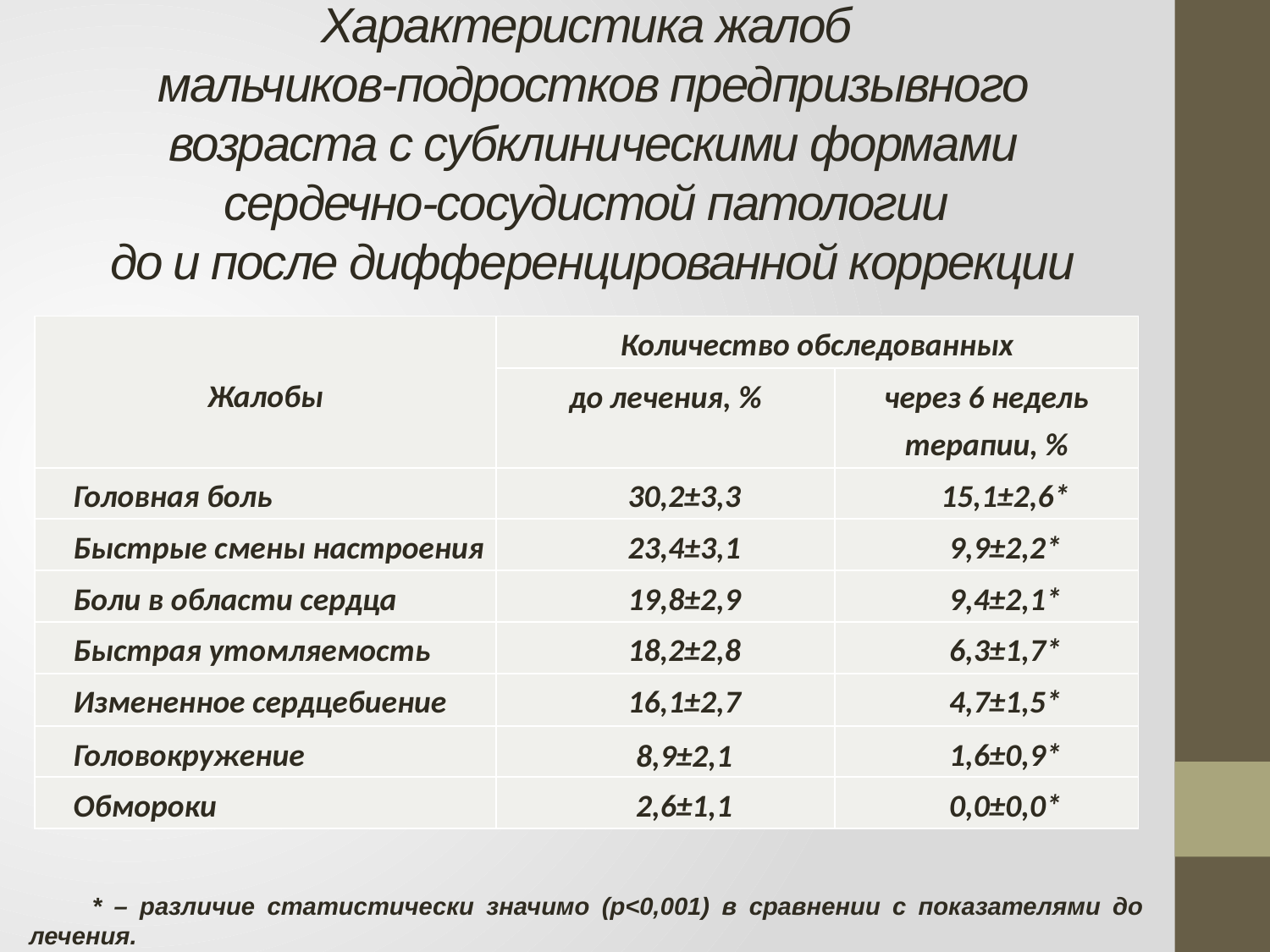

# Характеристика жалоб мальчиков-подростков предпризывного возраста с субклиническими формами сердечно-сосудистой патологии до и после дифференцированной коррекции
| Жалобы | Количество обследованных |  |
| --- | --- | --- |
|  | до лечения, % | через 6 недель терапии, % |
| Головная боль | 30,2±3,3 | 15,1±2,6\* |
| Быстрые смены настроения | 23,4±3,1 | 9,9±2,2\* |
| Боли в области сердца | 19,8±2,9 | 9,4±2,1\* |
| Быстрая утомляемость | 18,2±2,8 | 6,3±1,7\* |
| Измененное сердцебиение | 16,1±2,7 | 4,7±1,5\* |
| Головокружение | 8,9±2,1 | 1,6±0,9\* |
| Обмороки | 2,6±1,1 | 0,0±0,0\* |
* – различие статистически значимо (р<0,001) в сравнении с показателями до лечения.